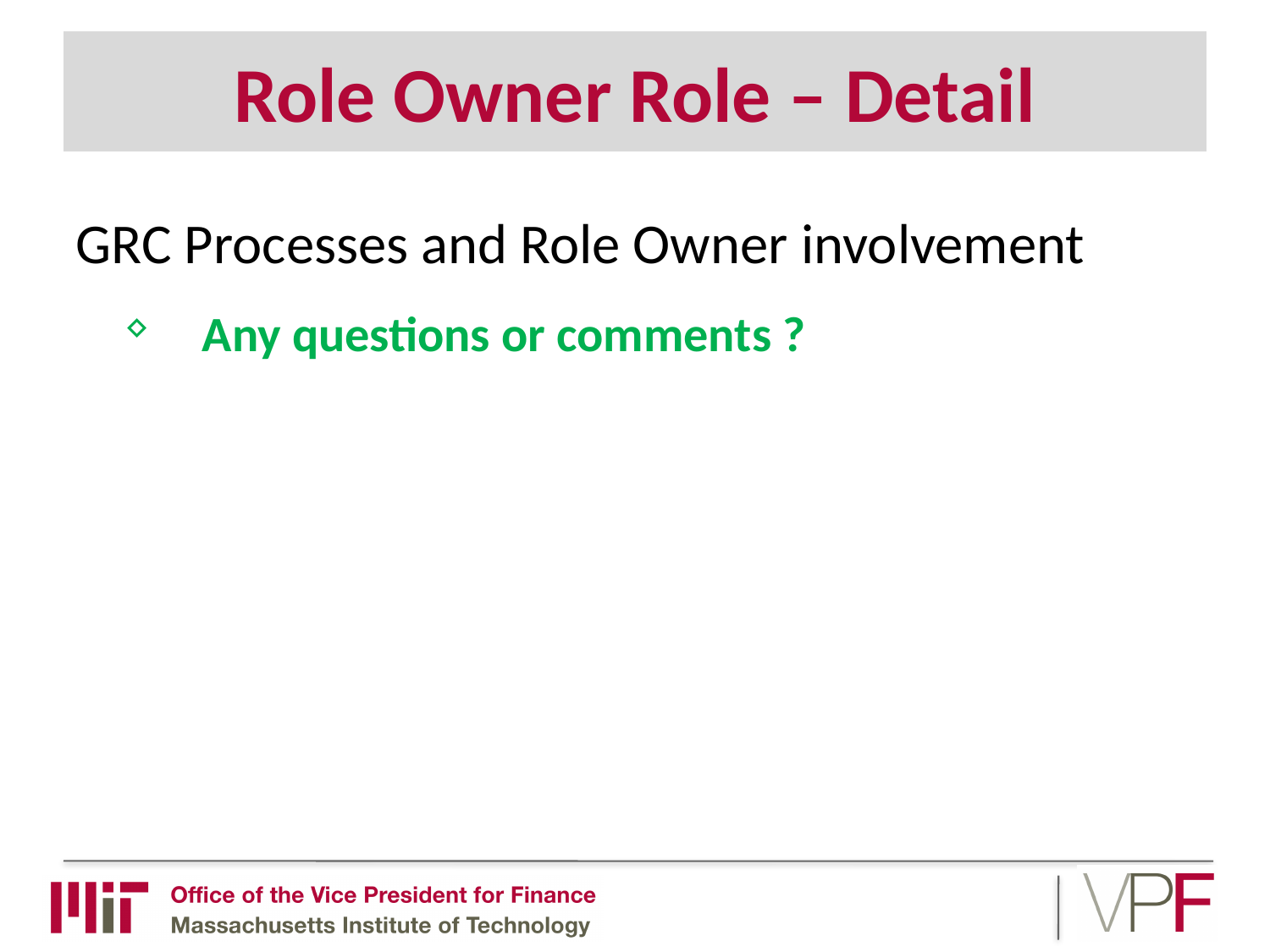

# Role Owner Role – Detail
GRC Processes and Role Owner involvement

Any questions or comments ?